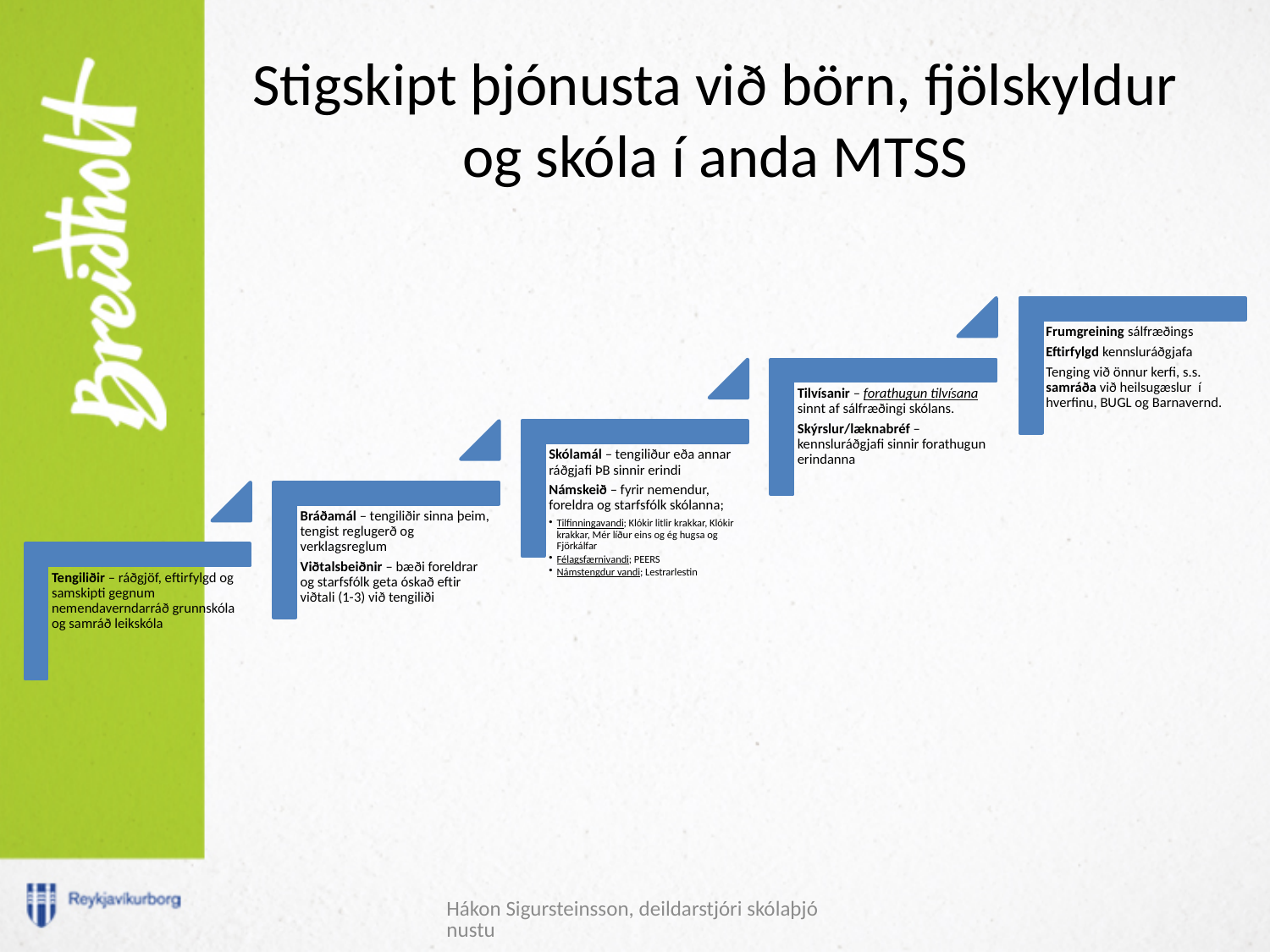

# Stigskipt þjónusta við börn, fjölskyldur og skóla í anda MTSS
Tengiliðir – ráðgjöf, eftirfylgd og samskipti gegnum  nemendaverndarráð grunnskóla og samráð leikskóla
Bráðamál – tengiliðir sinna þeim, tengist reglugerð og verklagsreglum
Viðtalsbeiðnir – bæði foreldrar og starfsfólk geta óskað eftir viðtali (1-3) við tengiliði
Skólamál – tengiliður eða annar ráðgjafi ÞB sinnir erindi
Námskeið – fyrir nemendur, foreldra og starfsfólk skólanna;
Tilfinningavandi; Klókir litlir krakkar, Klókir krakkar, Mér líður eins og ég hugsa og Fjörkálfar
Félagsfærnivandi; PEERS
Námstengdur vandi; Lestrarlestin
Tilvísanir – forathugun tilvísana sinnt af sálfræðingi skólans.
Skýrslur/læknabréf – kennsluráðgjafi sinnir forathugun erindanna
Frumgreining sálfræðings
Eftirfylgd kennsluráðgjafa
Tenging við önnur kerfi, s.s. samráða við heilsugæslur  í hverfinu, BUGL og Barnavernd.
Hákon Sigursteinsson, deildarstjóri skólaþjónustu